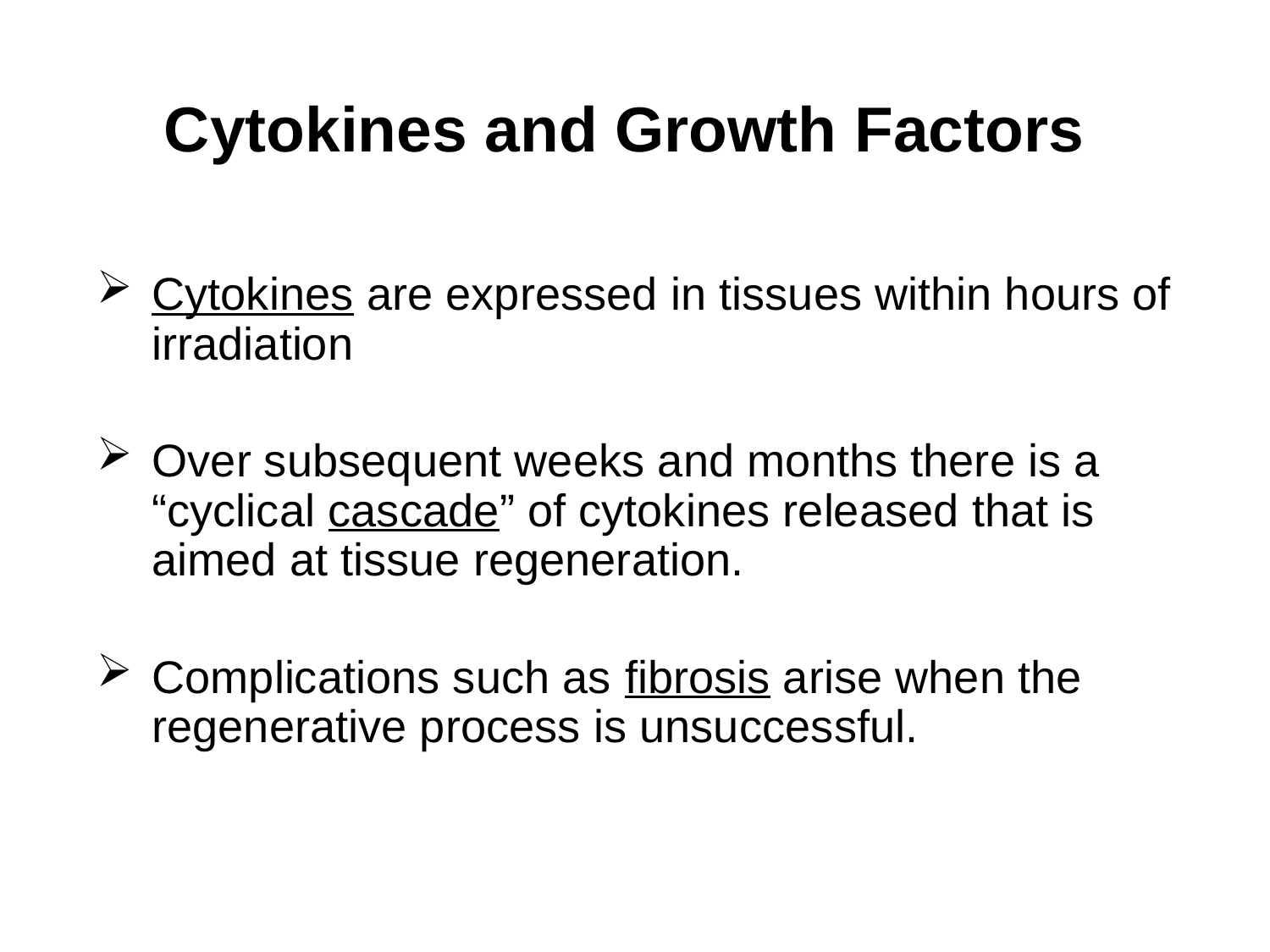

# Cytokines and Growth Factors
Cytokines are expressed in tissues within hours of irradiation

Over subsequent weeks and months there is a “cyclical cascade” of cytokines released that is aimed at tissue regeneration.

Complications such as fibrosis arise when the regenerative process is unsuccessful.